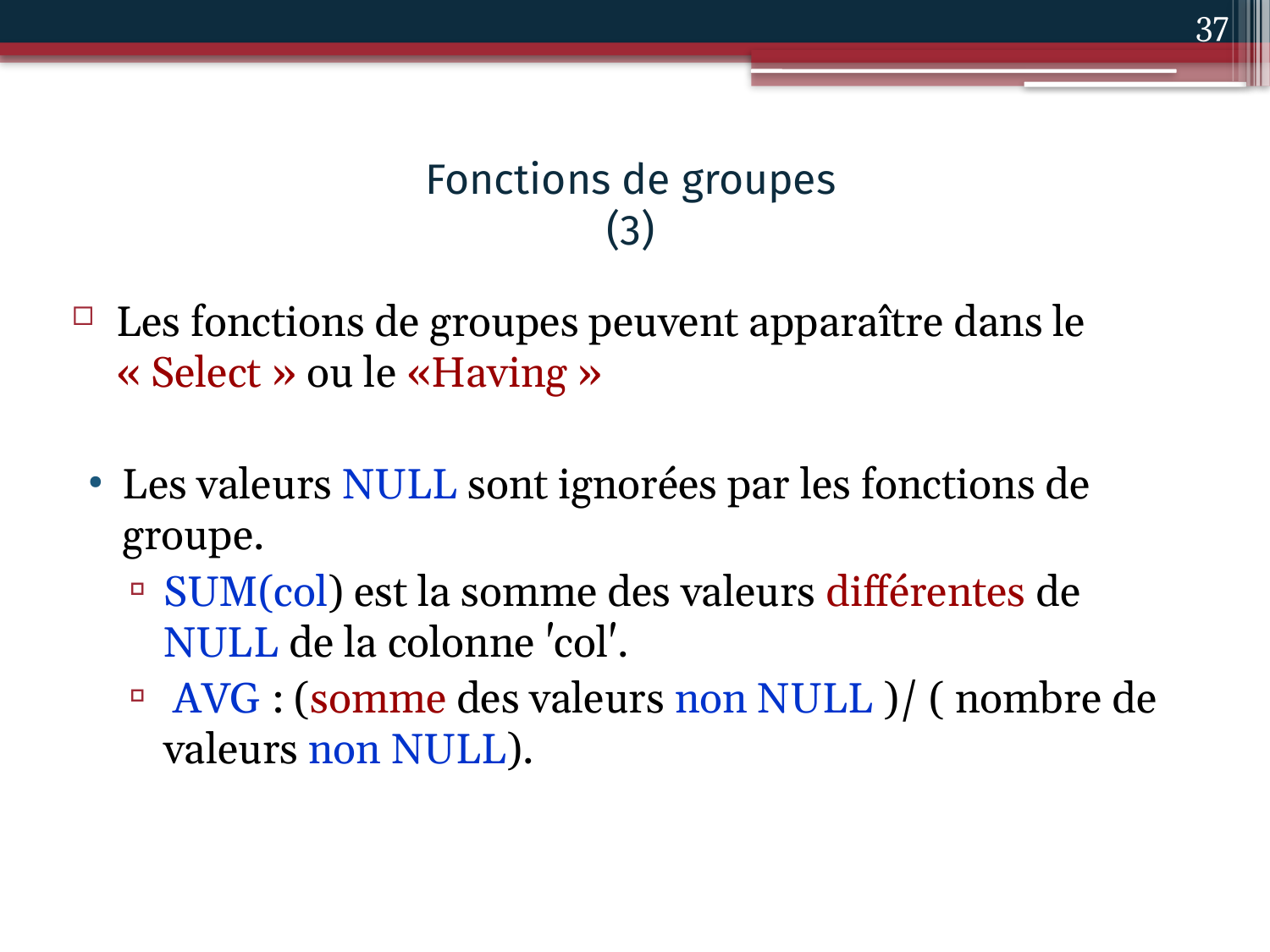

37
# Fonctions de groupes (3)
Les fonctions de groupes peuvent apparaître dans le « Select » ou le «Having »

Les valeurs NULL sont ignorées par les fonctions de groupe.
SUM(col) est la somme des valeurs différentes de NULL de la colonne 'col'.
 AVG : (somme des valeurs non NULL )/ ( nombre de valeurs non NULL).